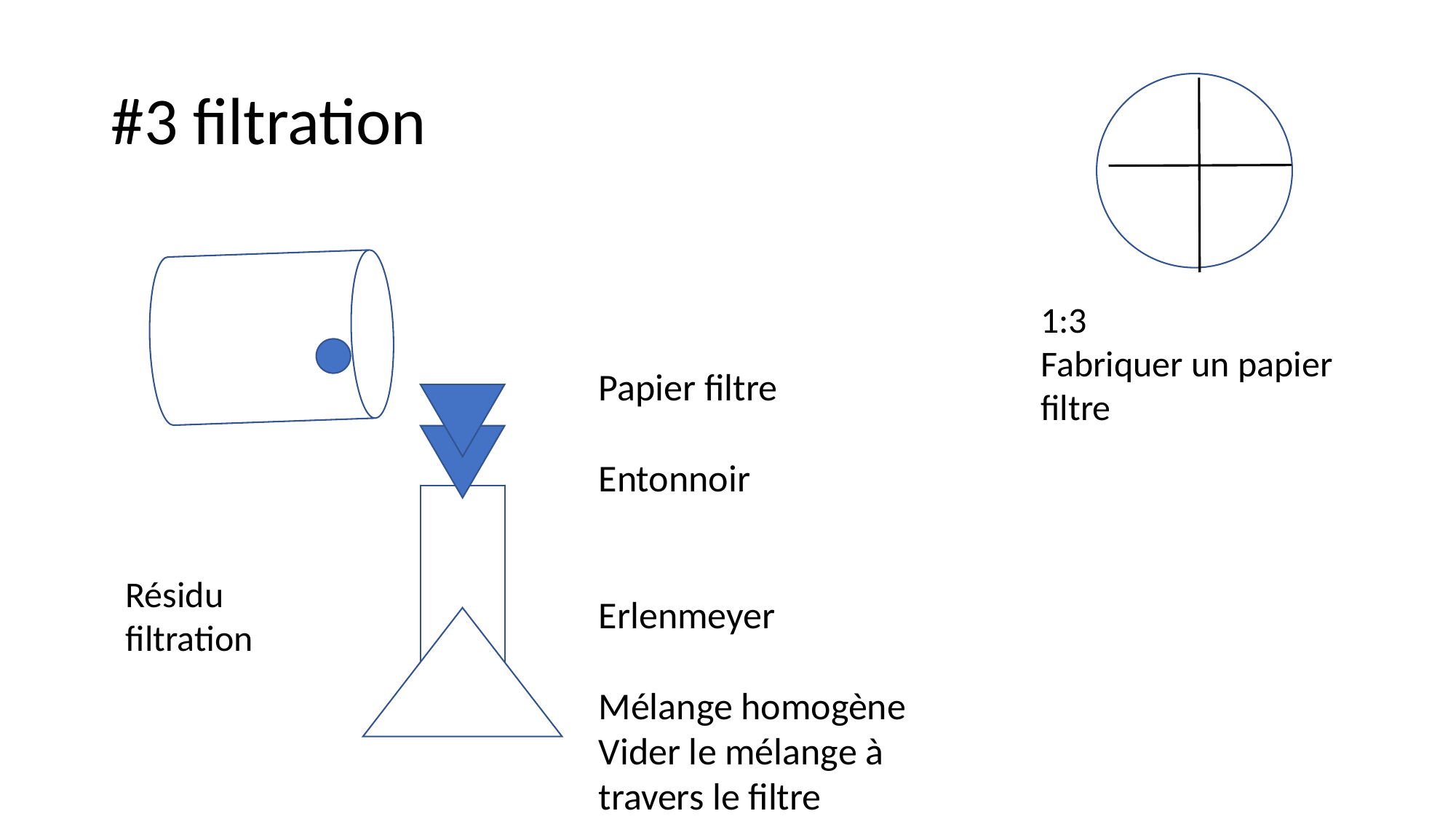

# #3 filtration

1:3
Fabriquer un papier filtre

Papier filtre

Entonnoir

Erlenmeyer

Mélange homogène
Vider le mélange à travers le filtre

Résidu
filtration